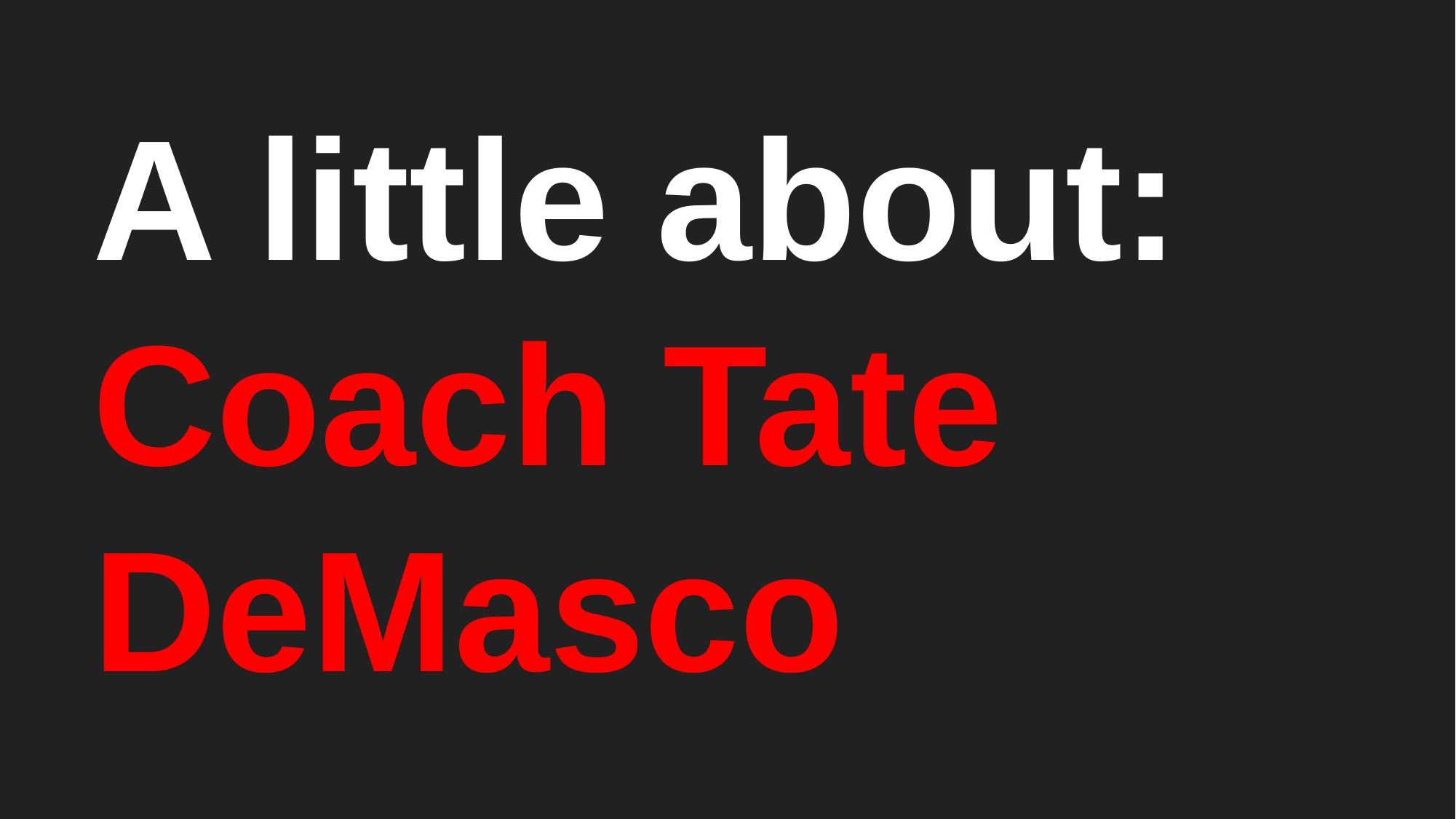

# A little about:
Coach Tate DeMasco